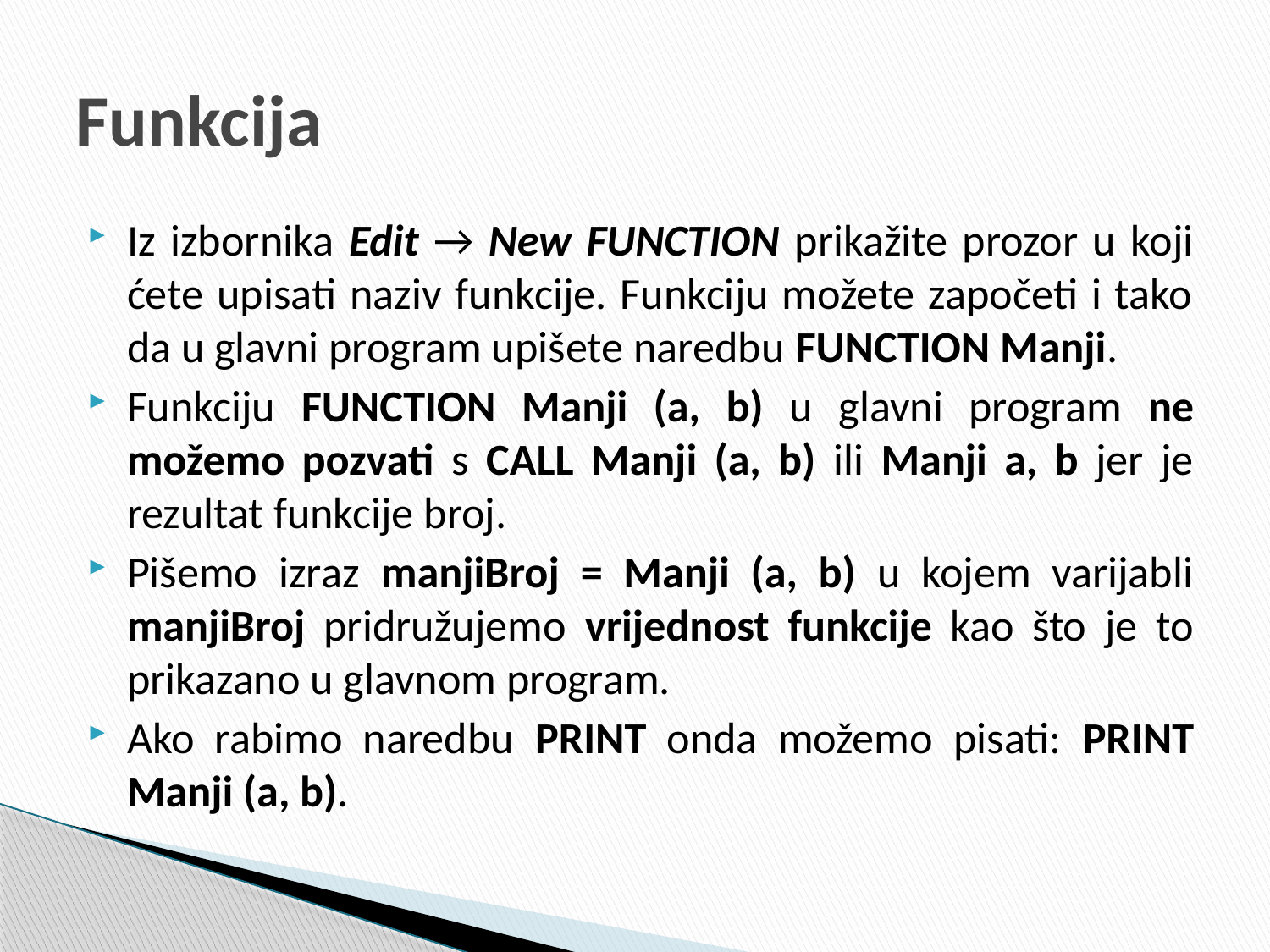

# Funkcija
Iz izbornika Edit → New FUNCTION prikažite prozor u koji ćete upisati naziv funkcije. Funkciju možete započeti i tako da u glavni program upišete naredbu FUNCTION Manji.
Funkciju FUNCTION Manji (a, b) u glavni program ne možemo pozvati s CALL Manji (a, b) ili Manji a, b jer je rezultat funkcije broj.
Pišemo izraz manjiBroj = Manji (a, b) u kojem varijabli manjiBroj pridružujemo vrijednost funkcije kao što je to prikazano u glavnom program.
Ako rabimo naredbu PRINT onda možemo pisati: PRINT Manji (a, b).